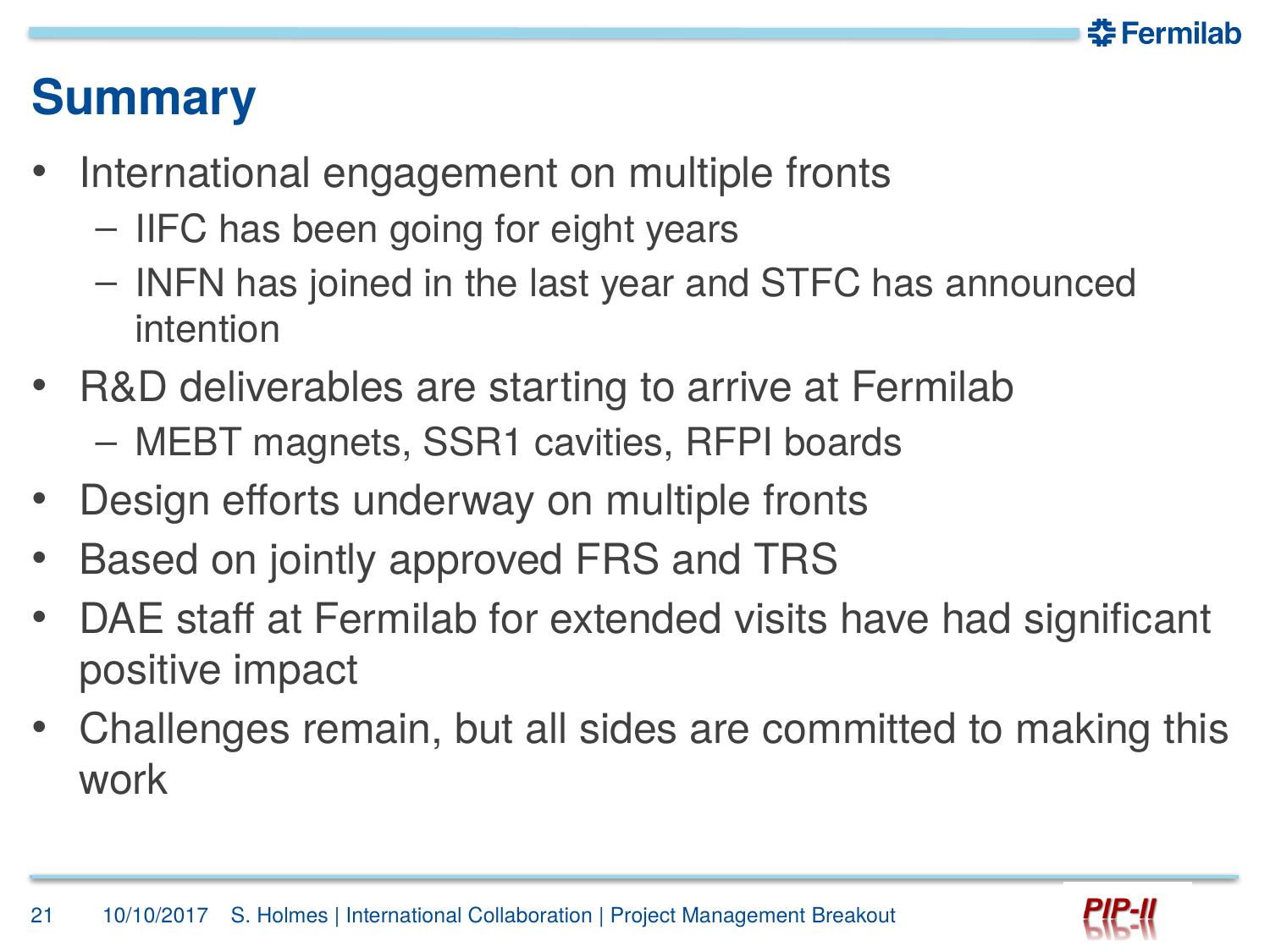

# Summary
International engagement on multiple fronts
IIFC has been going for eight years
INFN has joined in the last year and STFC has announced intention
R&D deliverables are starting to arrive at Fermilab
MEBT magnets, SSR1 cavities, RFPI boards
Design efforts underway on multiple fronts
Based on jointly approved FRS and TRS
DAE staff at Fermilab for extended visits have had significant positive impact
Challenges remain, but all sides are committed to making this work

21
10/10/2017
S. Holmes | International Collaboration | Project Management Breakout